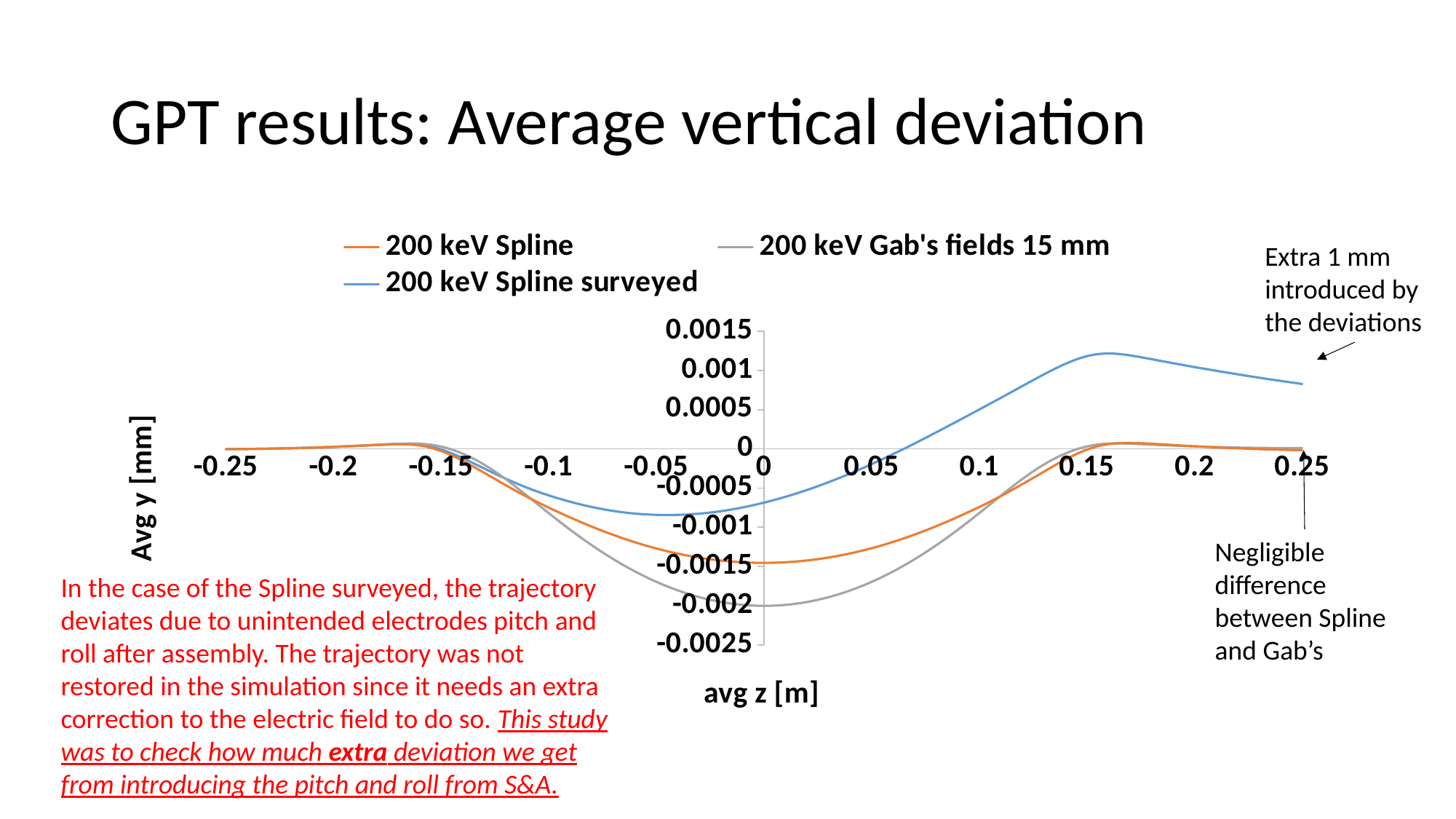

# GPT results: Average vertical deviation

### Chart

| Category | 200 keV Spline | 200 keV Gab's fields 15 mm | 200 keV Spline surveyed |
|---|---|---|---|
Extra 1 mm introduced by the deviations
Negligible difference between Spline and Gab’s
In the case of the Spline surveyed, the trajectory deviates due to unintended electrodes pitch and roll after assembly. The trajectory was not restored in the simulation since it needs an extra correction to the electric field to do so. This study was to check how much extra deviation we get from introducing the pitch and roll from S&A.